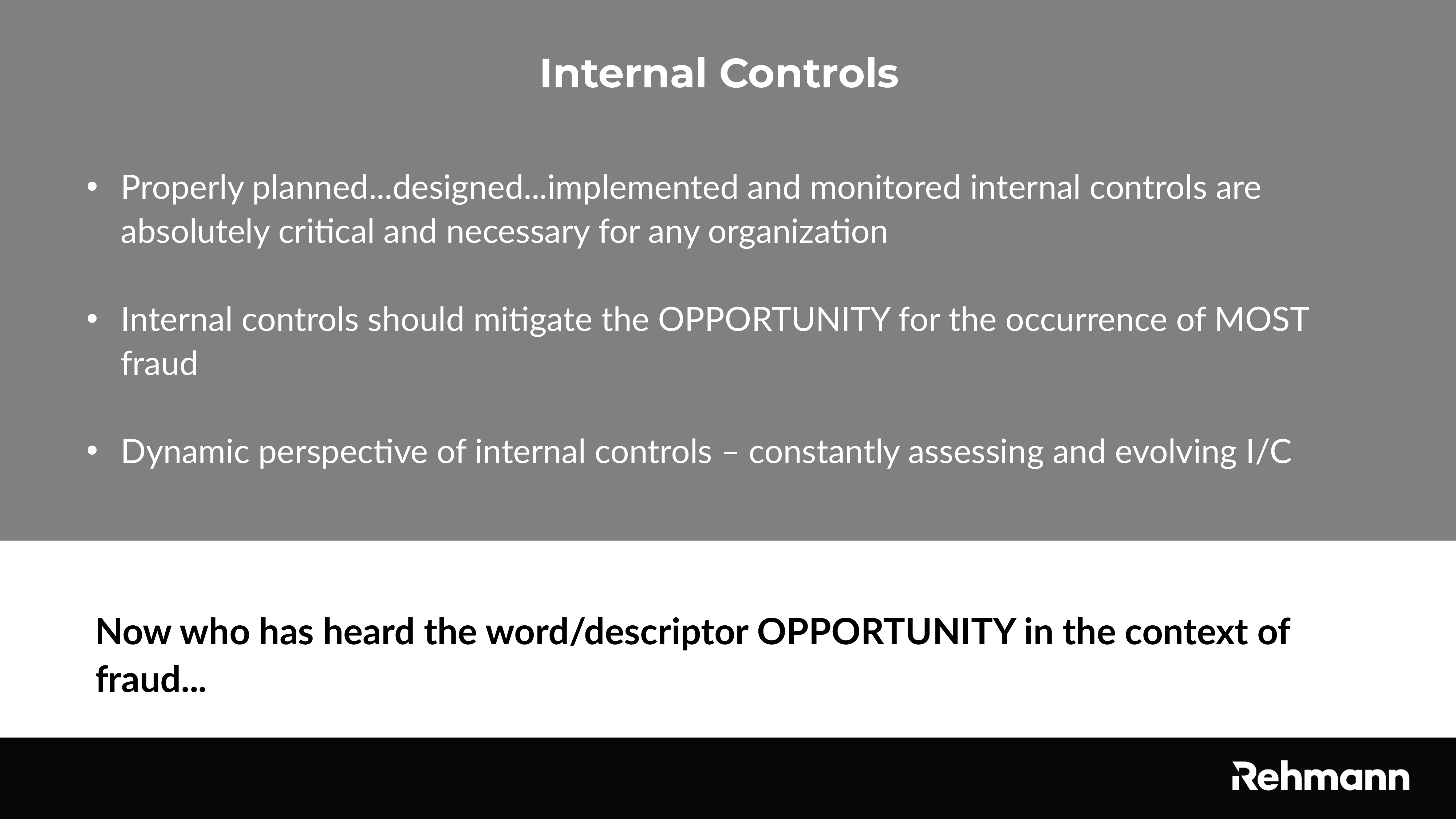

Internal Controls

Properly planned...designed...implemented and monitored internal controls are absolutely critical and necessary for any organization
Internal controls should mitigate the OPPORTUNITY for the occurrence of MOST fraud
Dynamic perspective of internal controls – constantly assessing and evolving I/C

Now who has heard the word/descriptor OPPORTUNITY in the context of fraud...